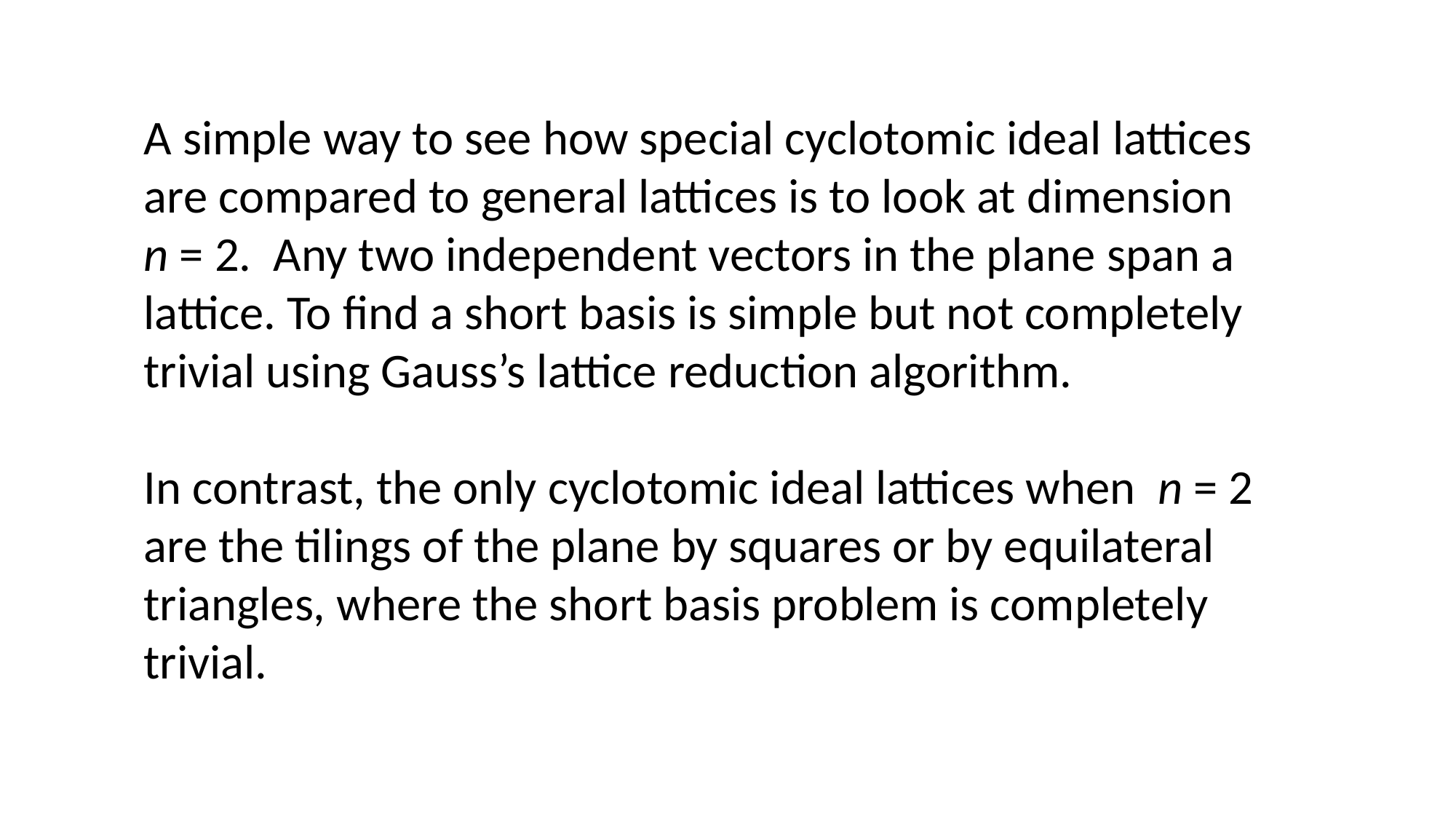

A simple way to see how special cyclotomic ideal lattices are compared to general lattices is to look at dimension  n = 2.  Any two independent vectors in the plane span a lattice. To find a short basis is simple but not completely trivial using Gauss’s lattice reduction algorithm.

In contrast, the only cyclotomic ideal lattices when  n = 2  are the tilings of the plane by squares or by equilateral triangles, where the short basis problem is completely trivial.